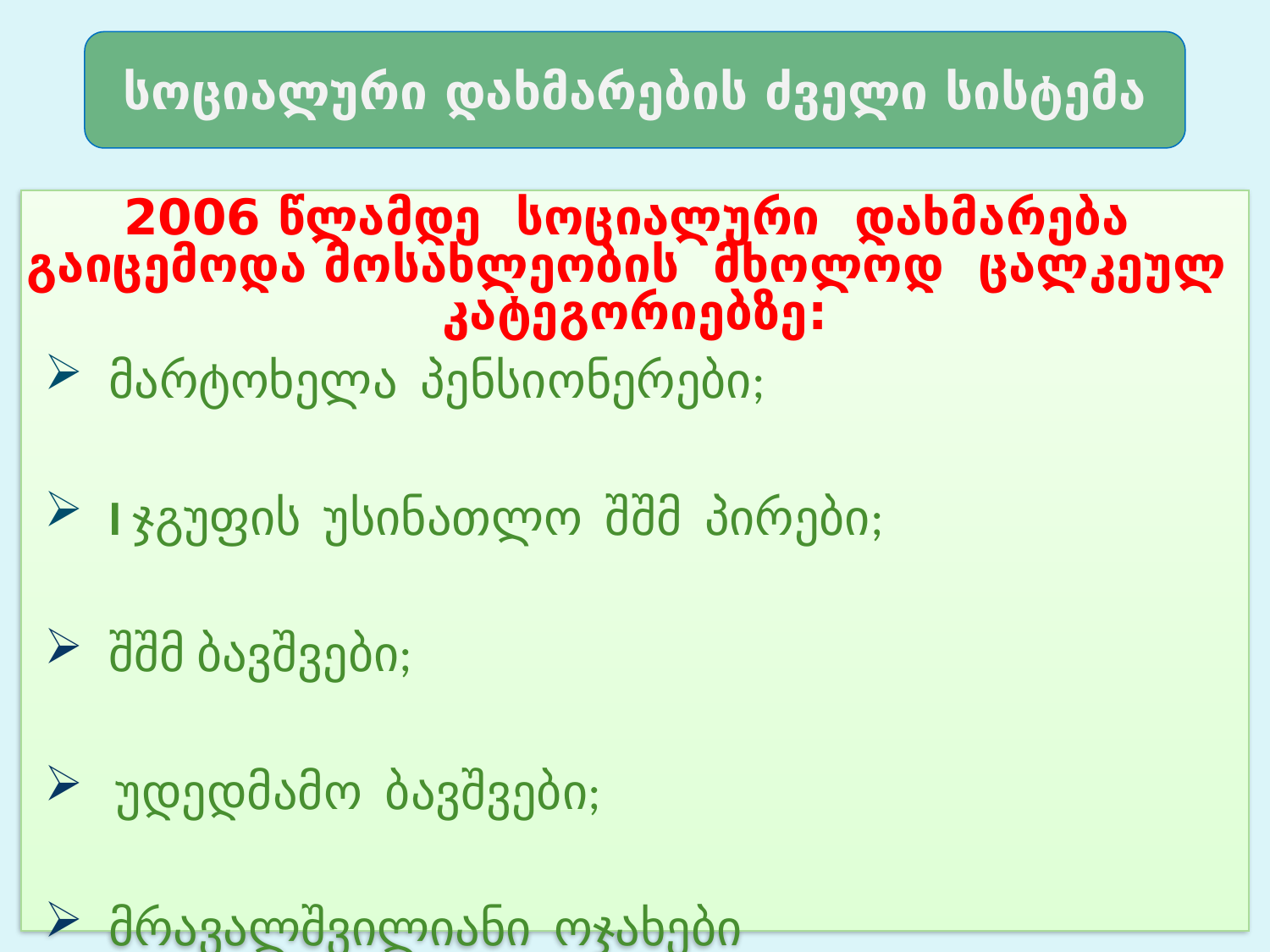

სოციალური დახმარების ძველი სისტემა
2006 წლამდე  სოციალური  დახმარება  გაიცემოდა მოსახლეობის  მხოლოდ  ცალკეულ  კატეგორიებზე:
მარტოხელა  პენსიონერები;

I ჯგუფის  უსინათლო  შშმ  პირები;

შშმ ბავშვები;

უდედმამო  ბავშვები;

მრავალშვილიანი  ოჯახები

11